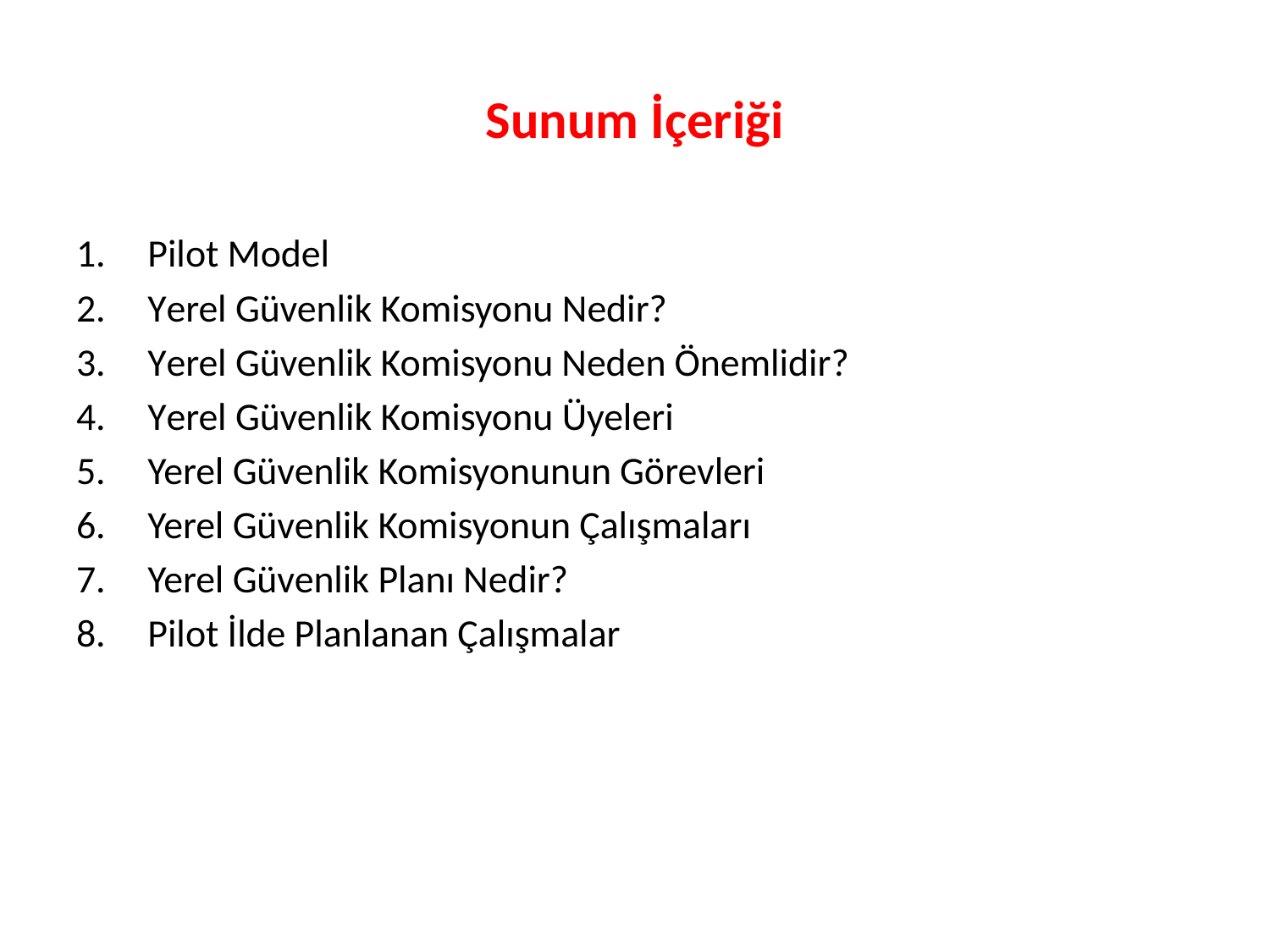

# Sunum İçeriği
Pilot Model
Yerel Güvenlik Komisyonu Nedir?
Yerel Güvenlik Komisyonu Neden Önemlidir?
Yerel Güvenlik Komisyonu Üyeleri
Yerel Güvenlik Komisyonunun Görevleri
Yerel Güvenlik Komisyonun Çalışmaları
Yerel Güvenlik Planı Nedir?
Pilot İlde Planlanan Çalışmalar